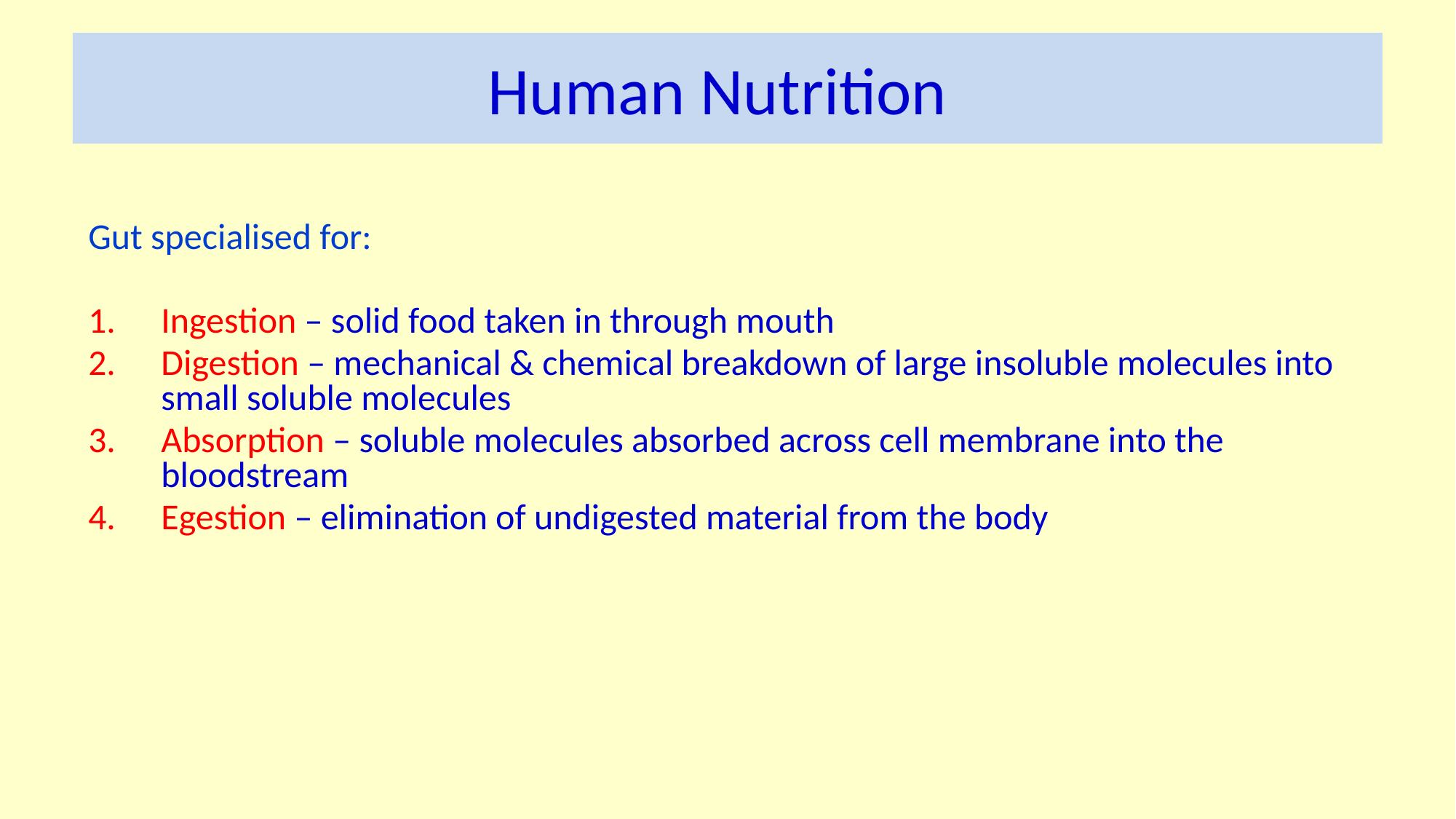

# Human Nutrition

Gut specialised for:

Ingestion – solid food taken in through mouth
Digestion – mechanical & chemical breakdown of large insoluble molecules into small soluble molecules
Absorption – soluble molecules absorbed across cell membrane into the bloodstream
Egestion – elimination of undigested material from the body
Text